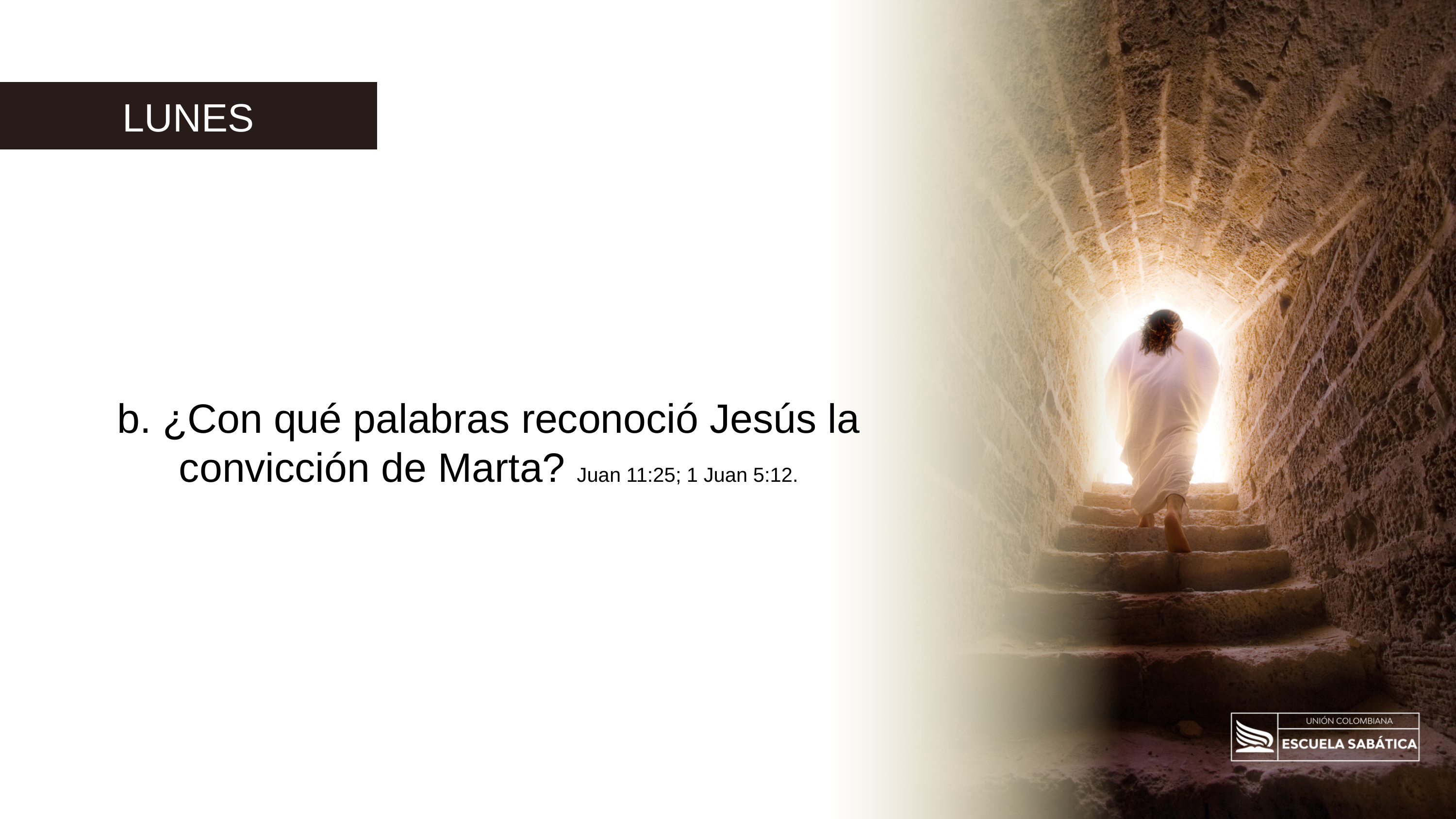

LUNES
b. ¿Con qué palabras reconoció Jesús la convicción de Marta? Juan 11:25; 1 Juan 5:12.